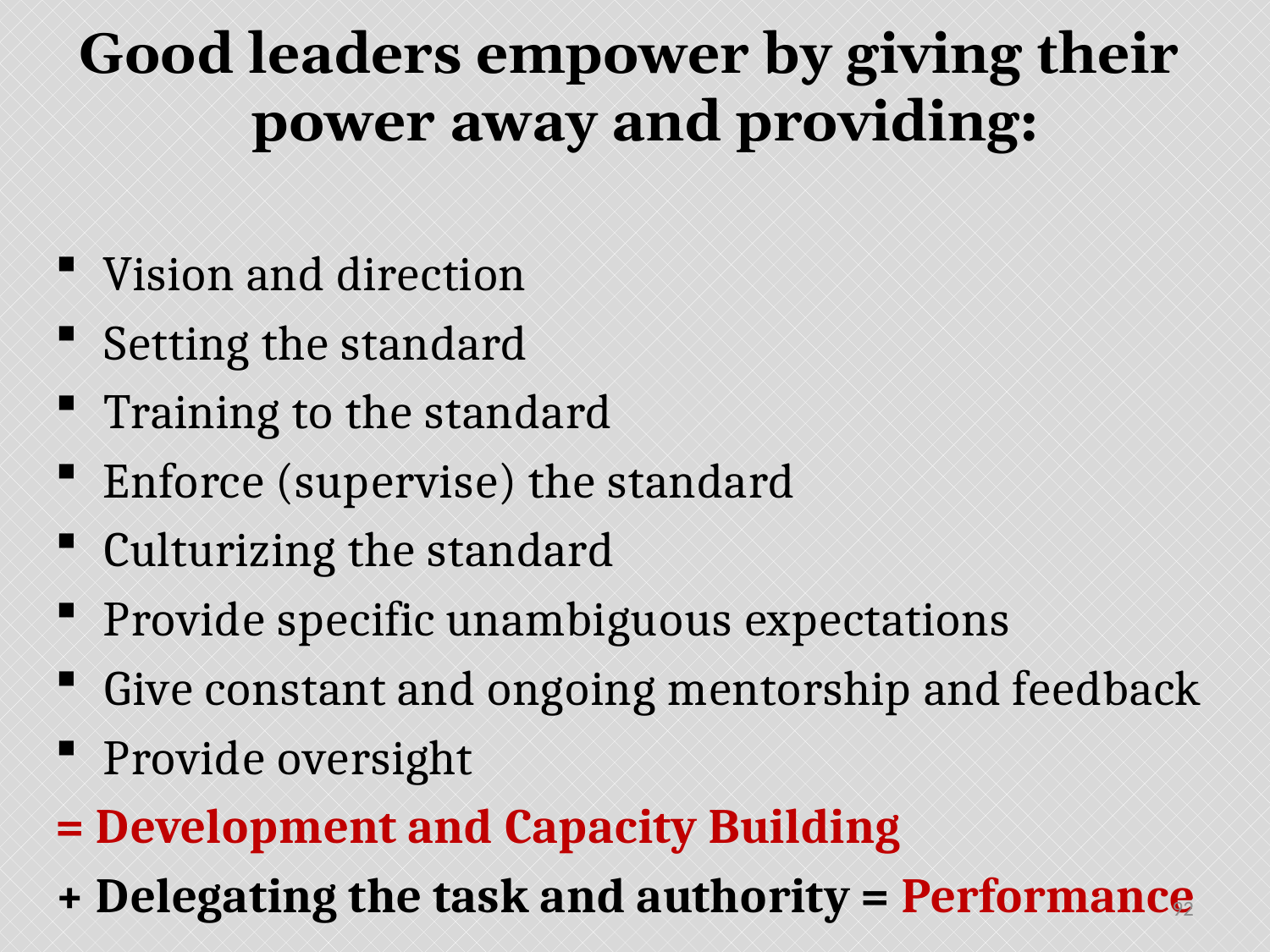

Good leaders empower by giving their power away and providing:

Vision and direction
Setting the standard
Training to the standard
Enforce (supervise) the standard
Culturizing the standard
Provide specific unambiguous expectations
Give constant and ongoing mentorship and feedback
Provide oversight
= Development and Capacity Building
+ Delegating the task and authority = Performance
92